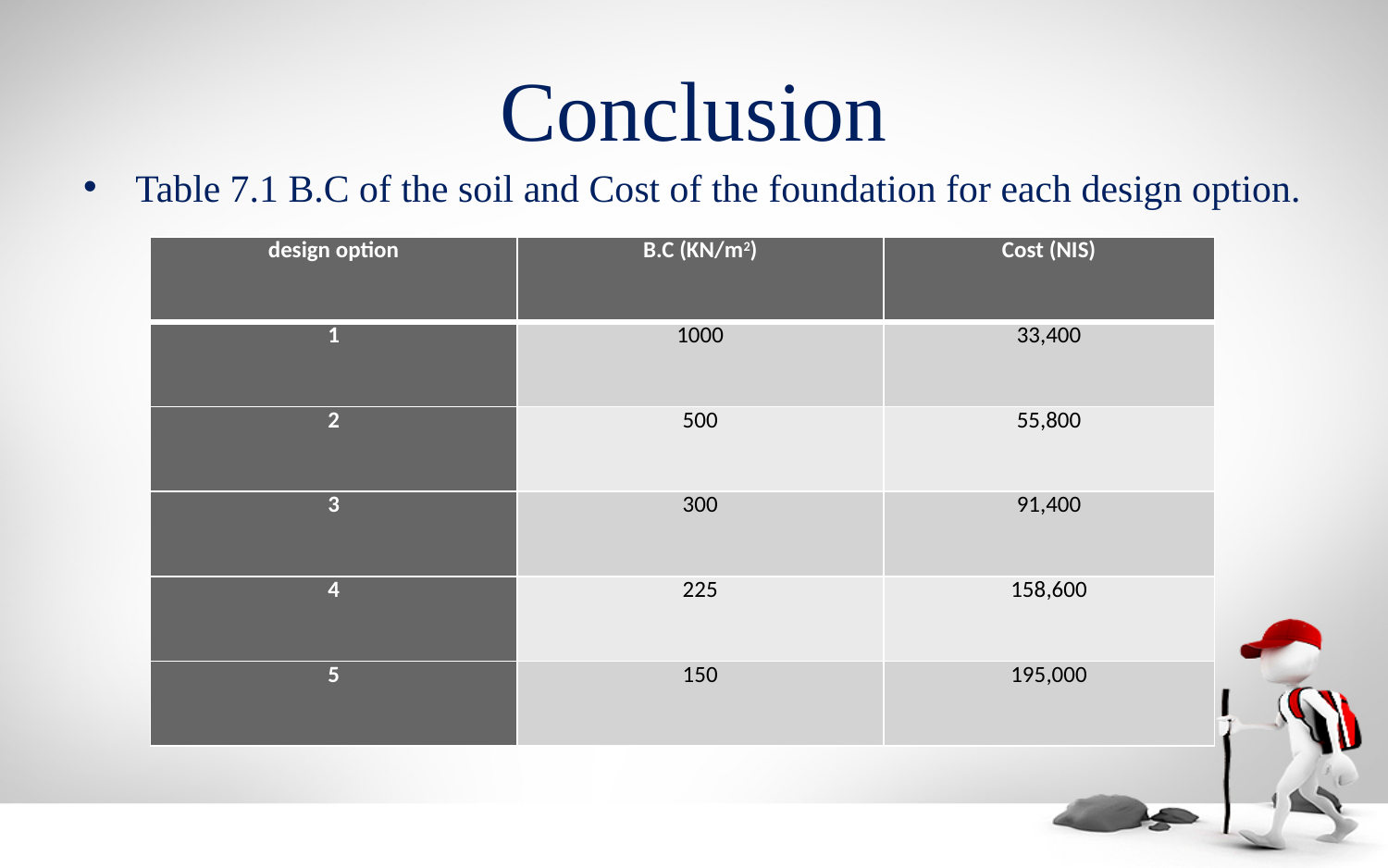

# Conclusion
Table 7.1 B.C of the soil and Cost of the foundation for each design option.
| design option | B.C (KN/m2) | Cost (NIS) |
| --- | --- | --- |
| 1 | 1000 | 33,400 |
| 2 | 500 | 55,800 |
| 3 | 300 | 91,400 |
| 4 | 225 | 158,600 |
| 5 | 150 | 195,000 |